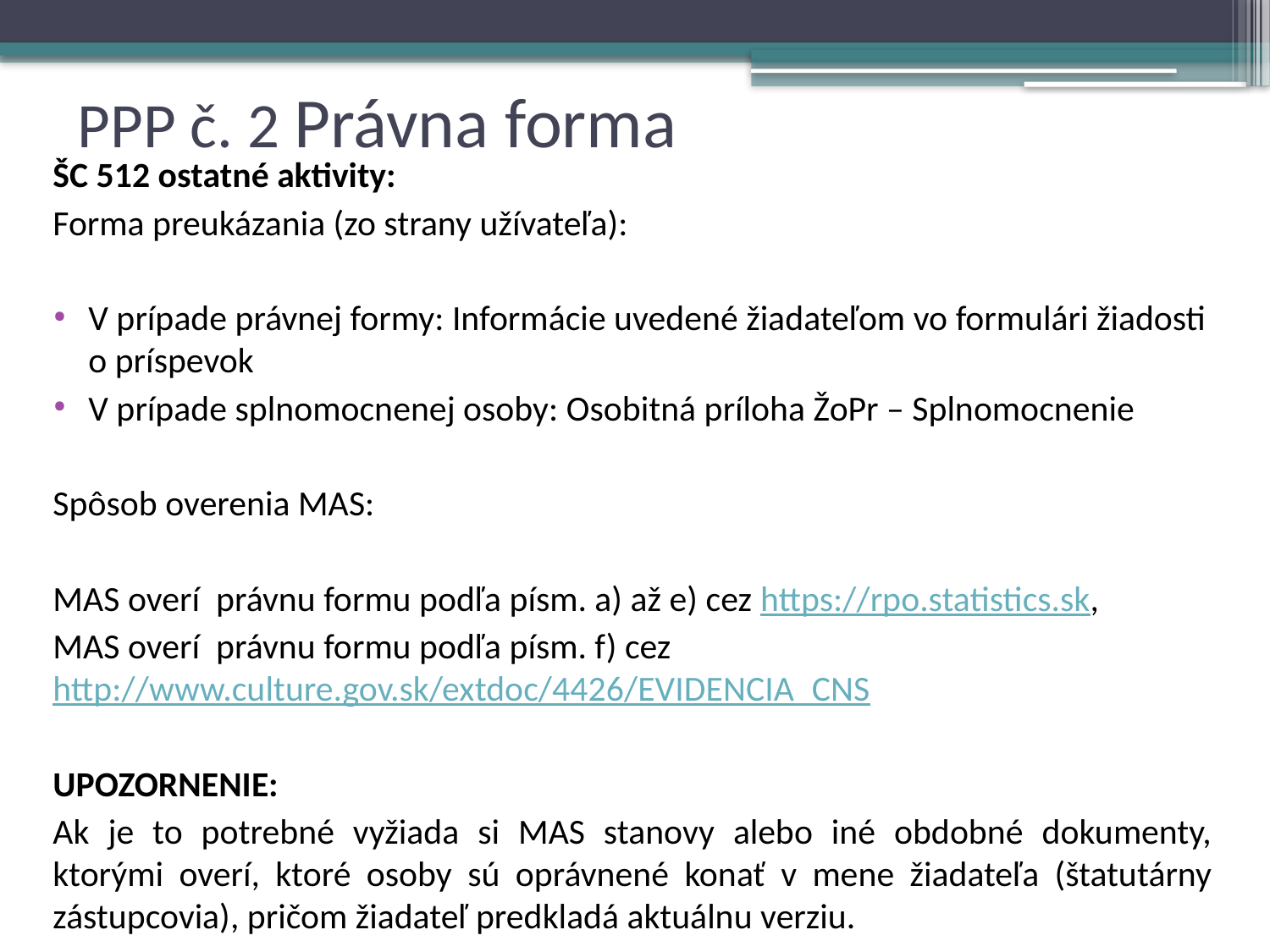

# PPP č. 2 Právna forma
ŠC 512 ostatné aktivity:
Forma preukázania (zo strany užívateľa):

V prípade právnej formy: Informácie uvedené žiadateľom vo formulári žiadosti o príspevok
V prípade splnomocnenej osoby: Osobitná príloha ŽoPr – Splnomocnenie

Spôsob overenia MAS:

MAS overí  právnu formu podľa písm. a) až e) cez https://rpo.statistics.sk,
MAS overí  právnu formu podľa písm. f) cez http://www.culture.gov.sk/extdoc/4426/EVIDENCIA_CNS

UPOZORNENIE:
Ak je to potrebné vyžiada si MAS stanovy alebo iné obdobné dokumenty, ktorými overí, ktoré osoby sú oprávnené konať v mene žiadateľa (štatutárny zástupcovia), pričom žiadateľ predkladá aktuálnu verziu.